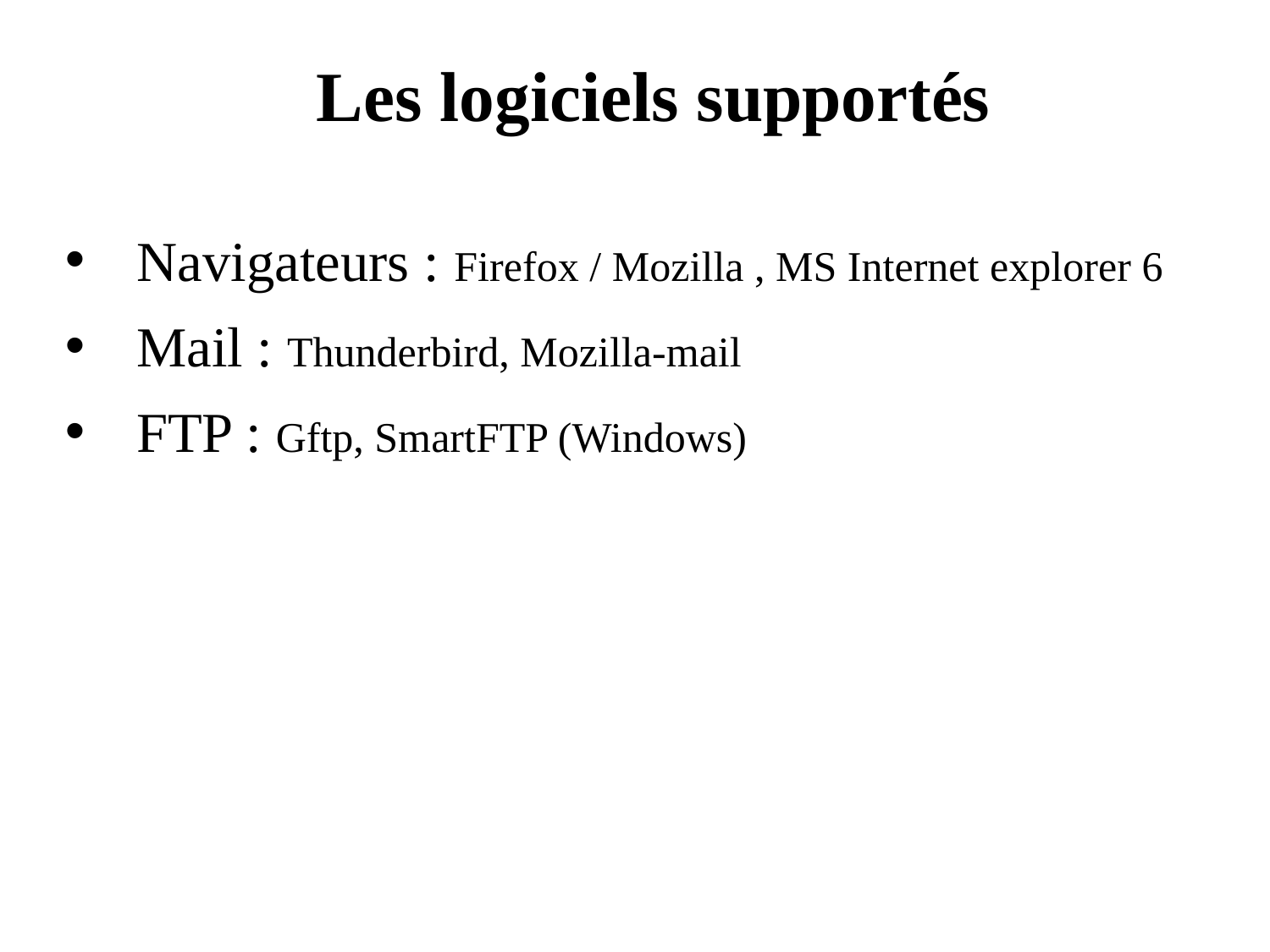

Les logiciels supportés
# Navigateurs : Firefox / Mozilla , MS Internet explorer 6
Mail : Thunderbird, Mozilla-mail
FTP : Gftp, SmartFTP (Windows)